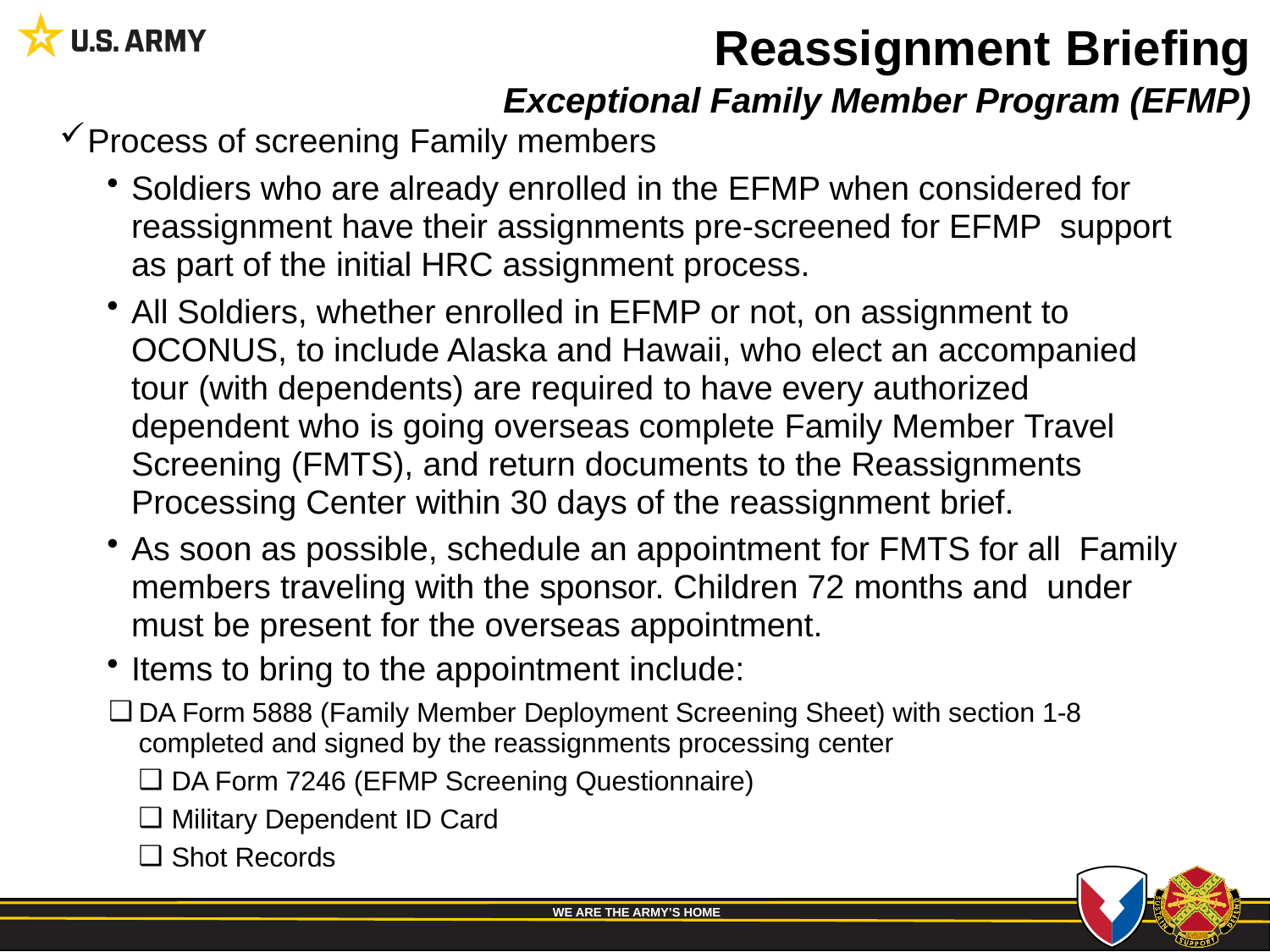

Reassignment Briefing
Exceptional Family Member Program (EFMP)
Process of screening Family members
Soldiers who are already enrolled in the EFMP when considered for  reassignment have their assignments pre-screened for EFMP  support as part of the initial HRC assignment process.
All Soldiers, whether enrolled in EFMP or not, on assignment to  OCONUS, to include Alaska and Hawaii, who elect an accompanied  tour (with dependents) are required to have every authorized  dependent who is going overseas complete Family Member Travel  Screening (FMTS), and return documents to the Reassignments  Processing Center within 30 days of the reassignment brief.
As soon as possible, schedule an appointment for FMTS for all  Family members traveling with the sponsor. Children 72 months and  under must be present for the overseas appointment.
Items to bring to the appointment include:
DA Form 5888 (Family Member Deployment Screening Sheet) with section 1-8  completed and signed by the reassignments processing center
DA Form 7246 (EFMP Screening Questionnaire)
Military Dependent ID Card
Shot Records